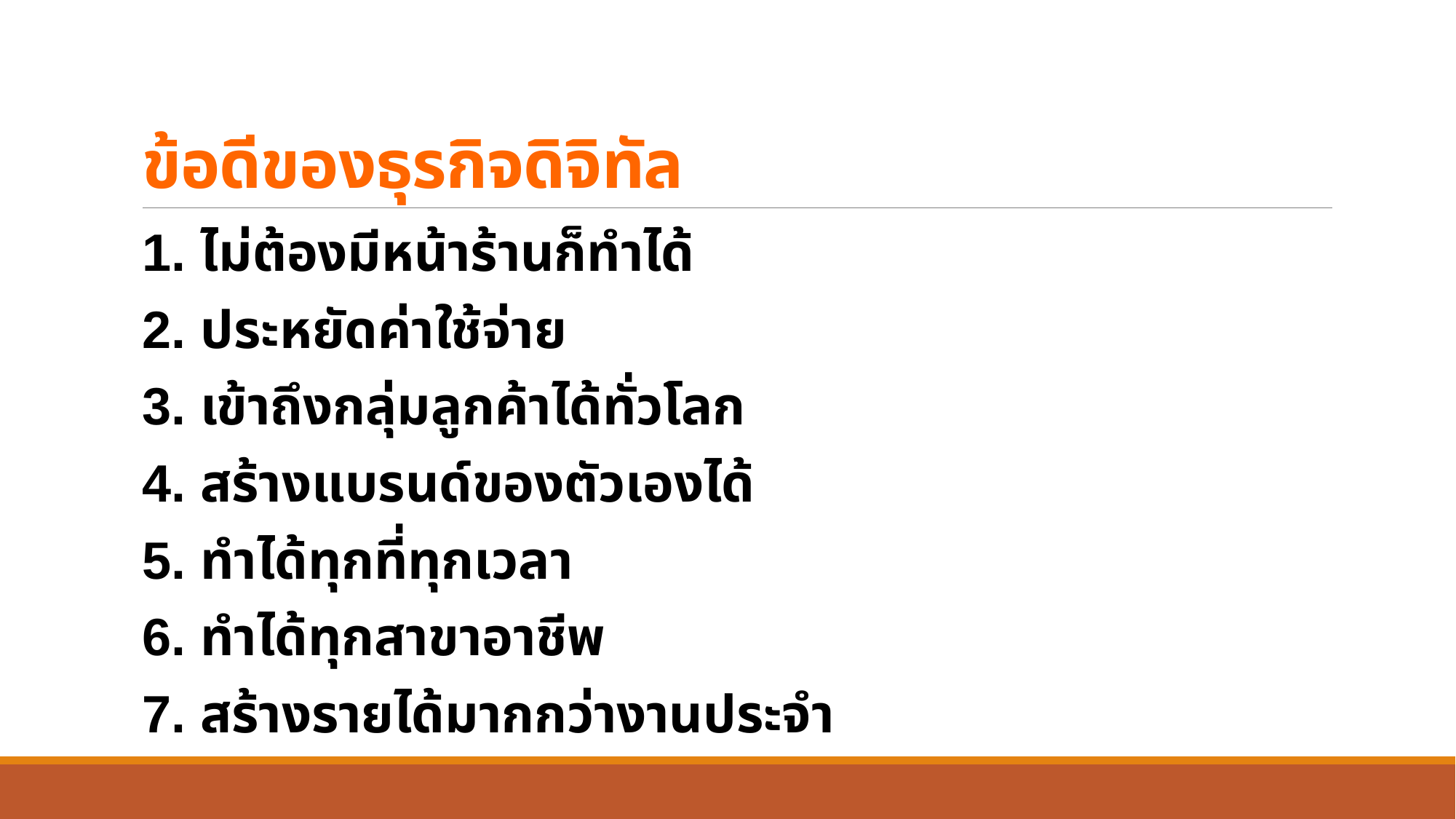

# ข้อดีของธุรกิจดิจิทัล
1. ไม่ต้องมีหน้าร้านก็ทำได้
2. ประหยัดค่าใช้จ่าย
3. เข้าถึงกลุ่มลูกค้าได้ทั่วโลก
4. สร้างแบรนด์ของตัวเองได้
5. ทำได้ทุกที่ทุกเวลา
6. ทำได้ทุกสาขาอาชีพ
7. สร้างรายได้มากกว่างานประจำ